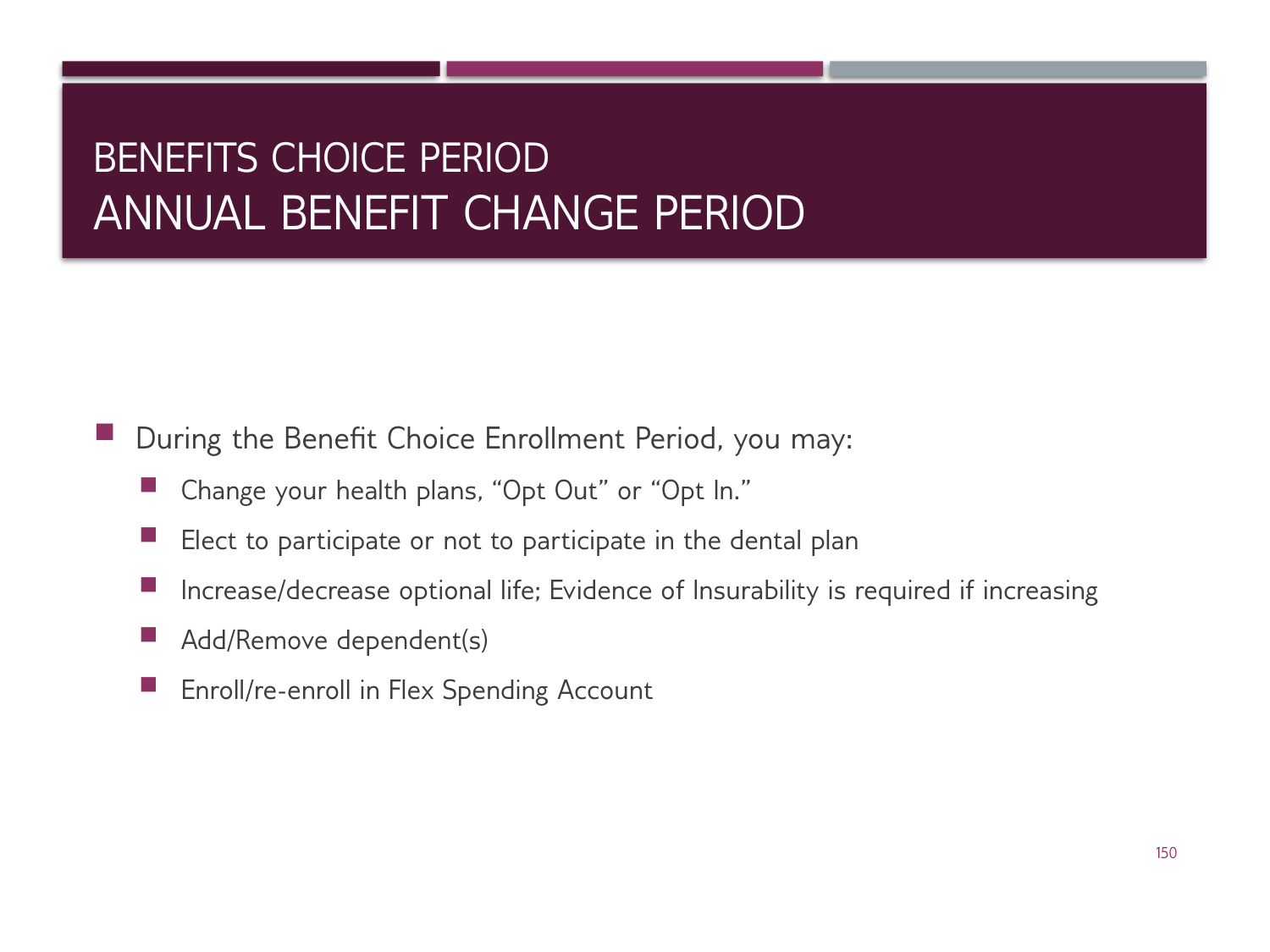

# Benefits Choice Period Annual Benefit Change Period
During the Benefit Choice Enrollment Period, you may:
Change your health plans, “Opt Out” or “Opt In.”
Elect to participate or not to participate in the dental plan
Increase/decrease optional life; Evidence of Insurability is required if increasing
Add/Remove dependent(s)
Enroll/re-enroll in Flex Spending Account
150